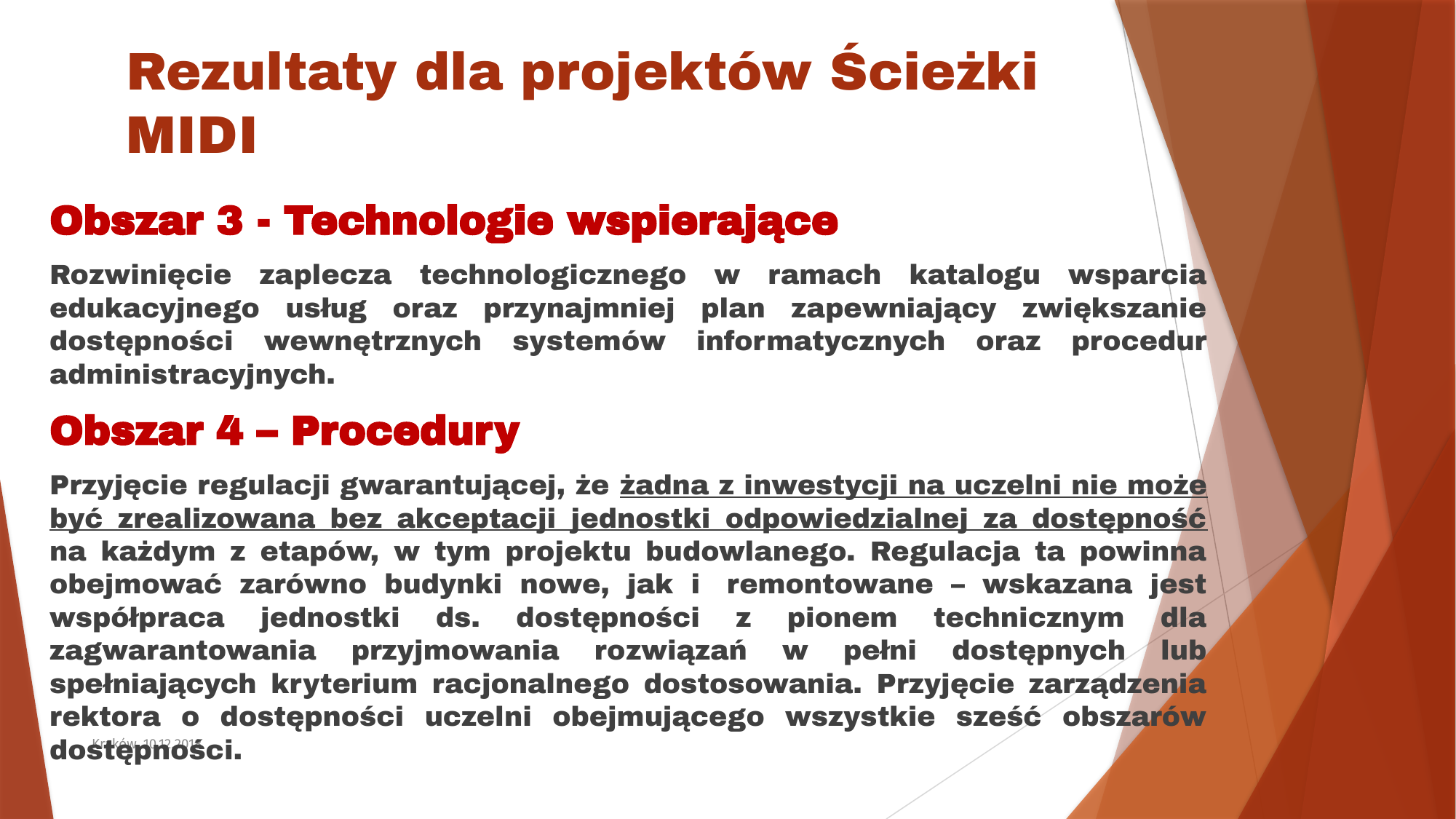

# Rezultaty dla projektów Ścieżki MIDI
Obszar 3 - Technologie wspierające
Rozwinięcie zaplecza technologicznego w ramach katalogu wsparcia edukacyjnego usług oraz przynajmniej plan zapewniający zwiększanie dostępności wewnętrznych systemów informatycznych oraz procedur administracyjnych.
Obszar 4 – Procedury
Przyjęcie regulacji gwarantującej, że żadna z inwestycji na uczelni nie może być zrealizowana bez akceptacji jednostki odpowiedzialnej za dostępność na każdym z etapów, w tym projektu budowlanego. Regulacja ta powinna obejmować zarówno budynki nowe, jak i  remontowane – wskazana jest współpraca jednostki ds. dostępności z pionem technicznym dla zagwarantowania przyjmowania rozwiązań w pełni dostępnych lub spełniających kryterium racjonalnego dostosowania. Przyjęcie zarządzenia rektora o dostępności uczelni obejmującego wszystkie sześć obszarów dostępności.

Kraków, 10.12.2018